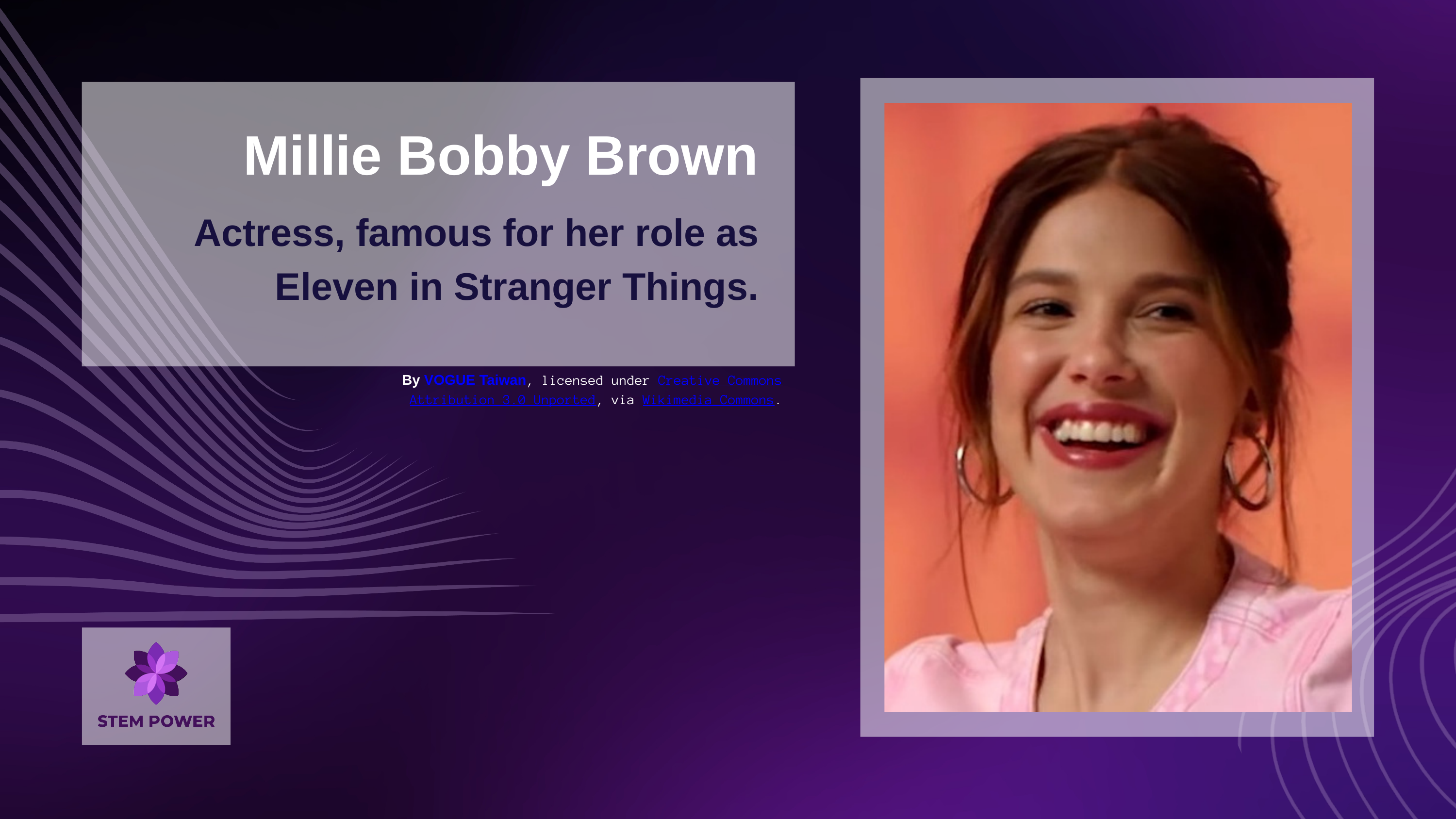

Millie Bobby Brown
Actress, famous for her role as Eleven in Stranger Things.
By VOGUE Taiwan, licensed under Creative Commons Attribution 3.0 Unported, via Wikimedia Commons.